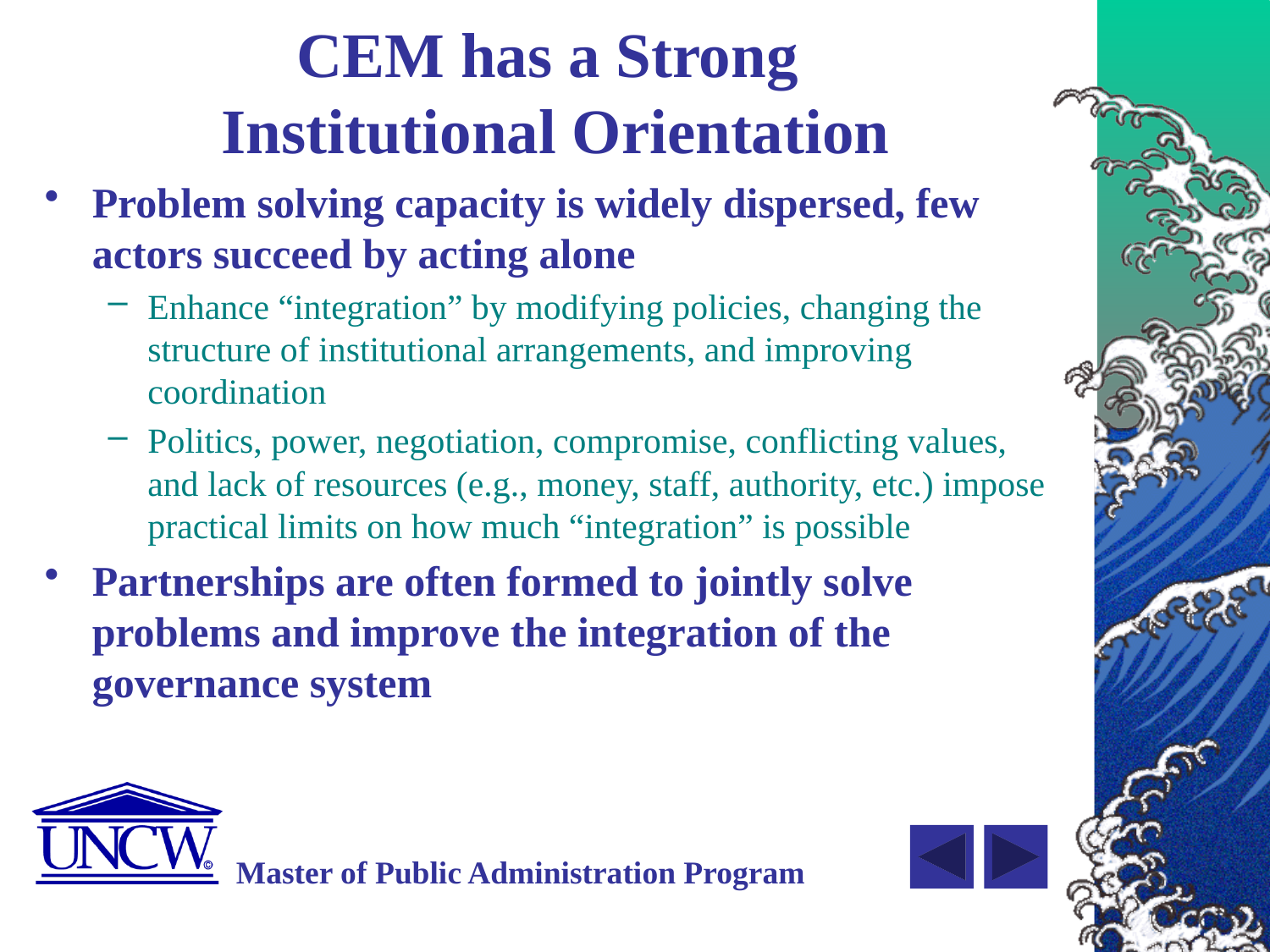

# CEM has a Strong Institutional Orientation
Problem solving capacity is widely dispersed, few actors succeed by acting alone
Enhance “integration” by modifying policies, changing the structure of institutional arrangements, and improving coordination
Politics, power, negotiation, compromise, conflicting values, and lack of resources (e.g., money, staff, authority, etc.) impose practical limits on how much “integration” is possible
Partnerships are often formed to jointly solve problems and improve the integration of the governance system